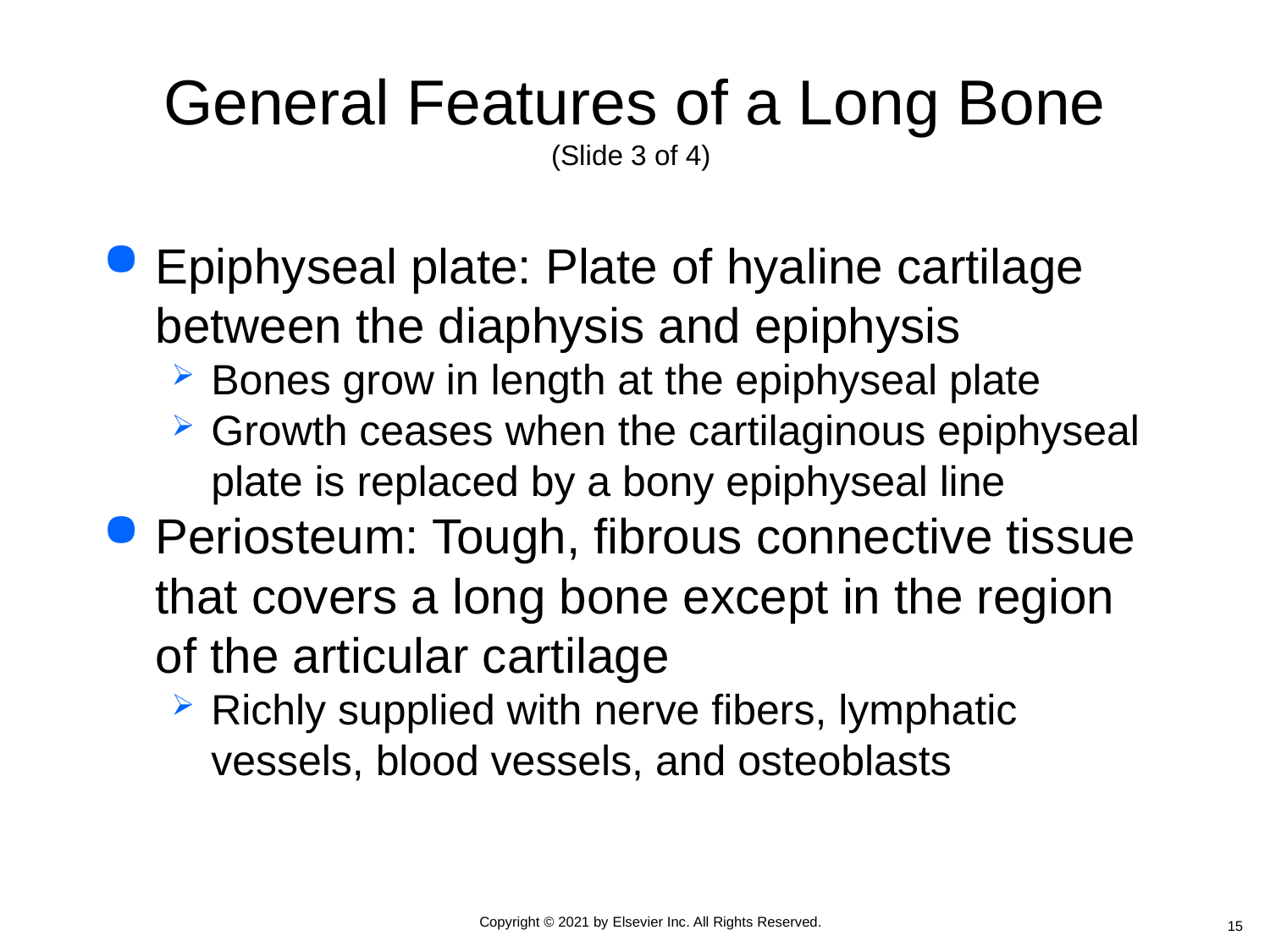

# General Features of a Long Bone (Slide 3 of 4)
Epiphyseal plate: Plate of hyaline cartilage between the diaphysis and epiphysis
Bones grow in length at the epiphyseal plate
Growth ceases when the cartilaginous epiphyseal plate is replaced by a bony epiphyseal line
Periosteum: Tough, fibrous connective tissue that covers a long bone except in the region of the articular cartilage
Richly supplied with nerve fibers, lymphatic vessels, blood vessels, and osteoblasts
15